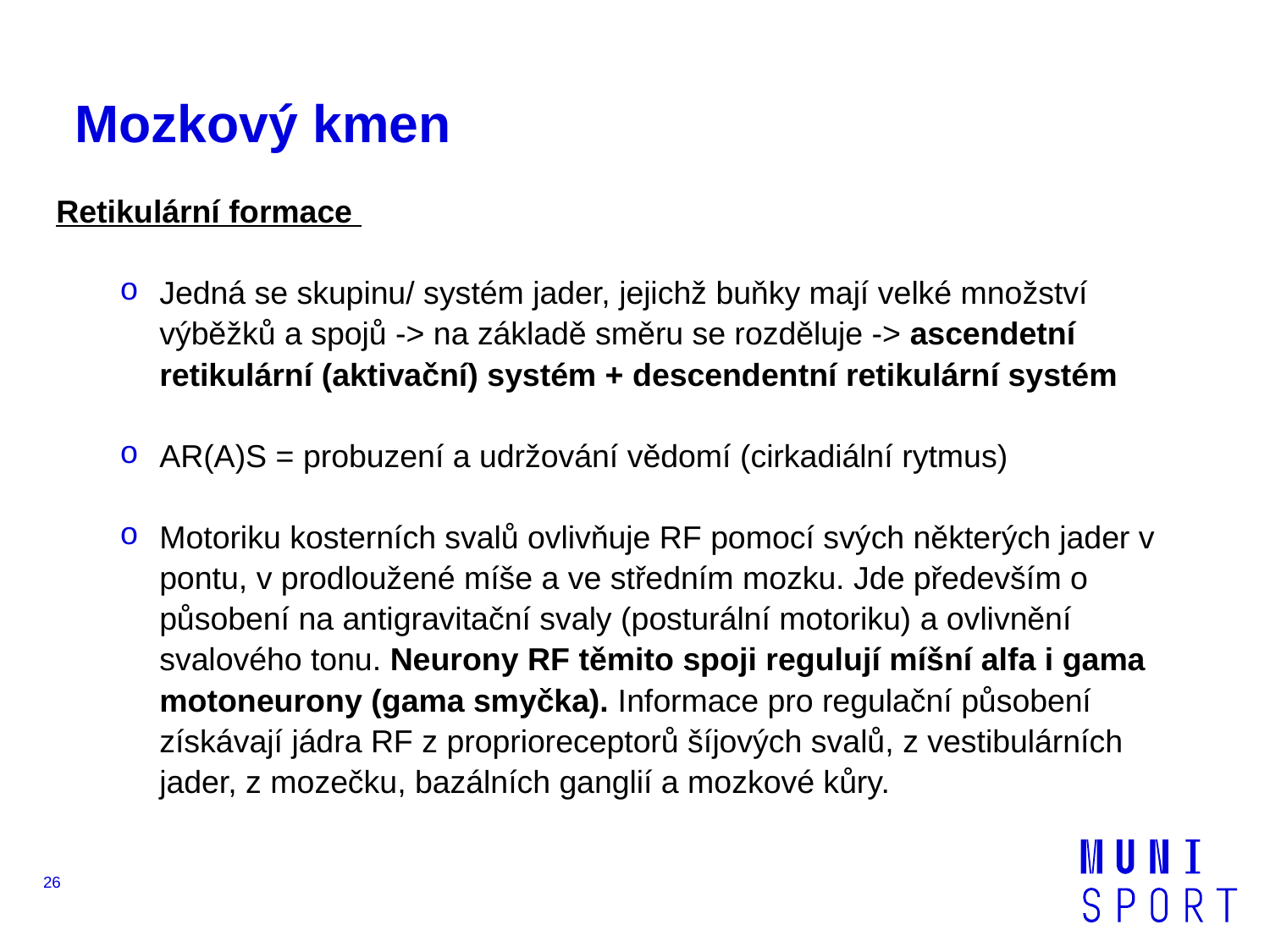

# Mozkový kmen
Retikulární formace

Jedná se skupinu/ systém jader, jejichž buňky mají velké množství výběžků a spojů -> na základě směru se rozděluje -> ascendetní retikulární (aktivační) systém + descendentní retikulární systém

AR(A)S = probuzení a udržování vědomí (cirkadiální rytmus)

Motoriku kosterních svalů ovlivňuje RF pomocí svých některých jader v pontu, v prodloužené míše a ve středním mozku. Jde především o působení na antigravitační svaly (posturální motoriku) a ovlivnění svalového tonu. Neurony RF těmito spoji regulují míšní alfa i gama motoneurony (gama smyčka). Informace pro regulační působení získávají jádra RF z proprioreceptorů šíjových svalů, z vestibulárních jader, z mozečku, bazálních ganglií a mozkové kůry.
26